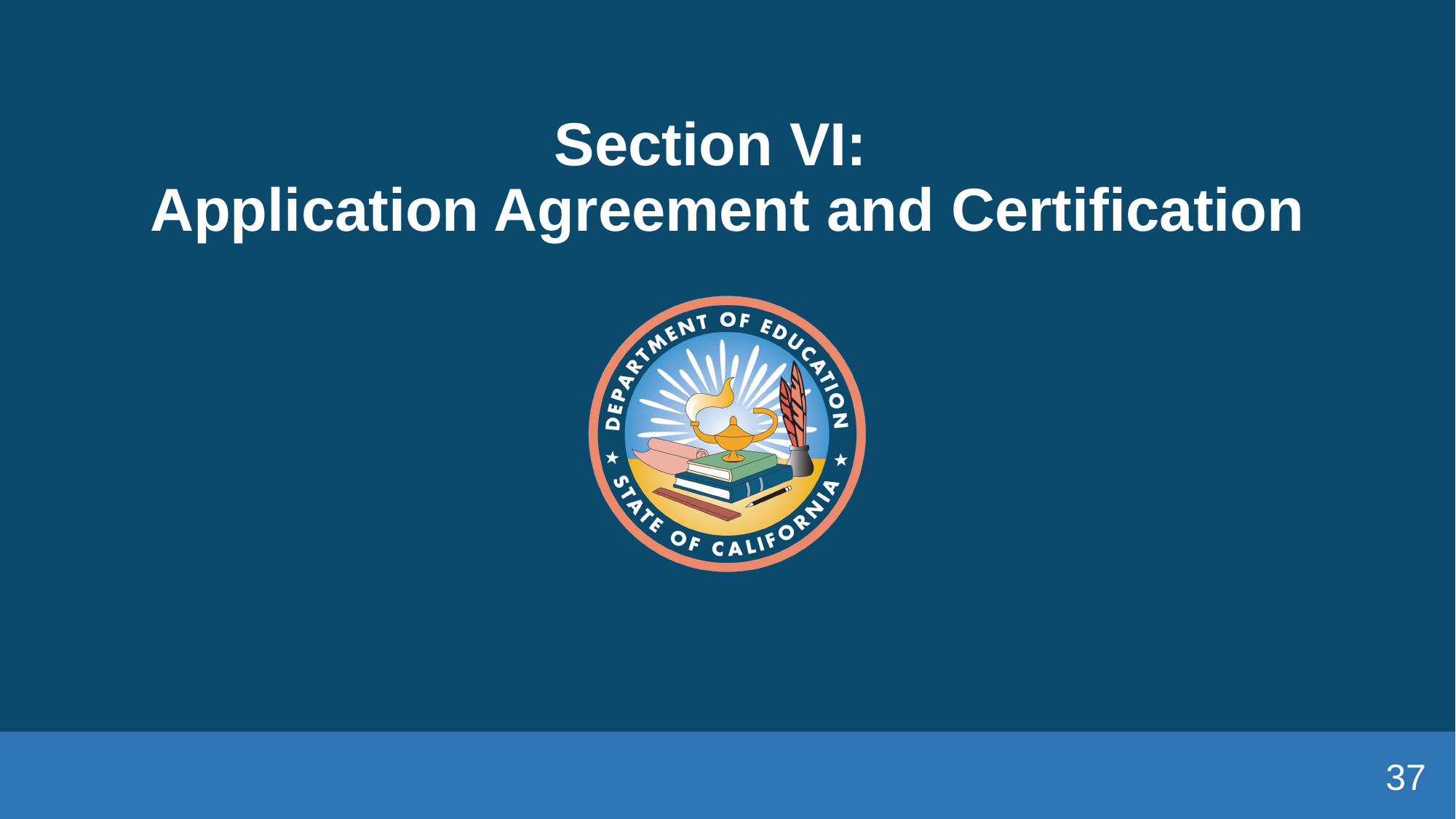

# Section VI:   Application Agreement and Certification
37